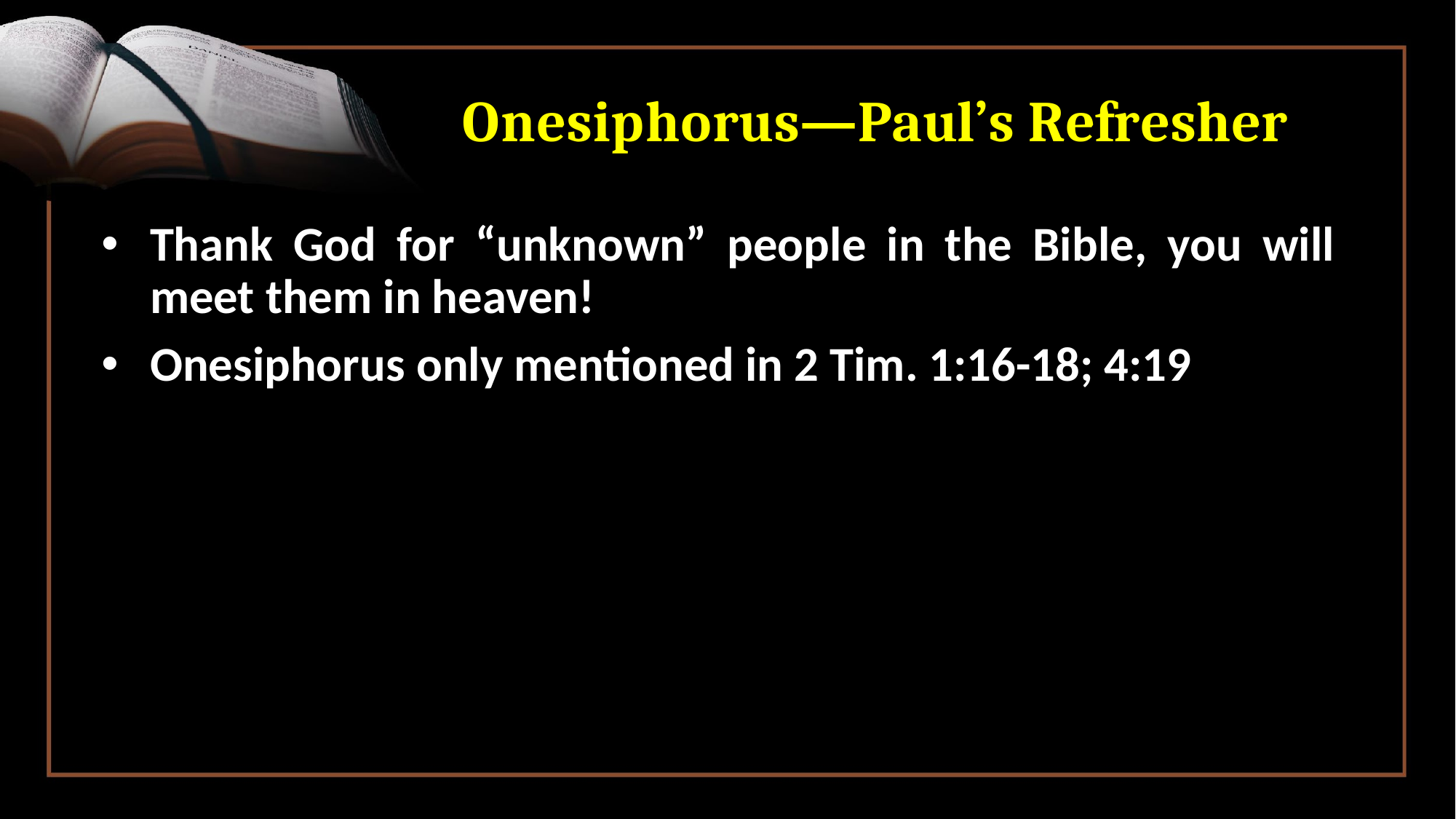

# Onesiphorus—Paul’s Refresher
Thank God for “unknown” people in the Bible, you will meet them in heaven!
Onesiphorus only mentioned in 2 Tim. 1:16-18; 4:19